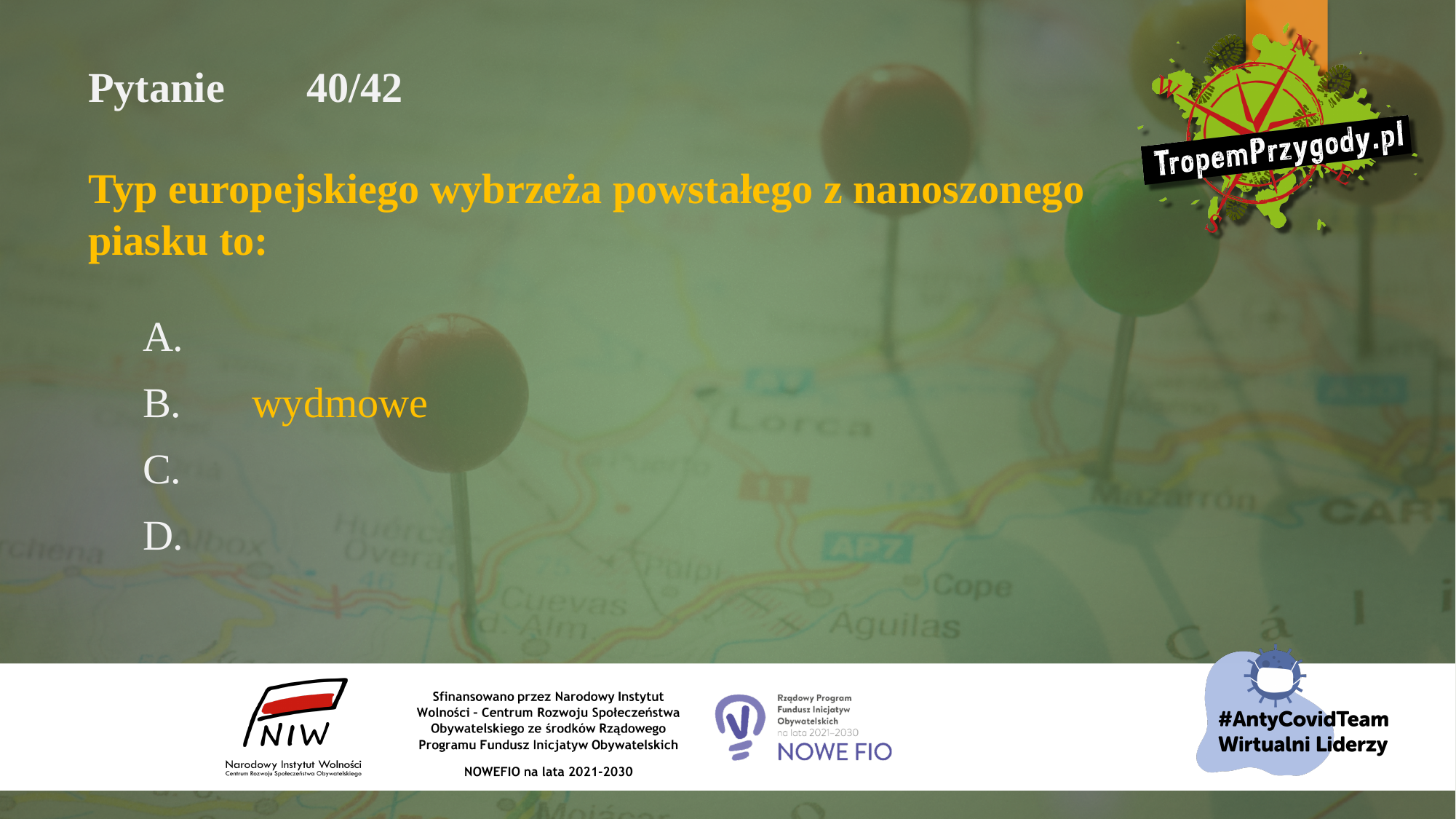

# Pytanie 	40/42 Typ europejskiego wybrzeża powstałego z nanoszonego piasku to:
A.
B.	wydmowe
C.
D.